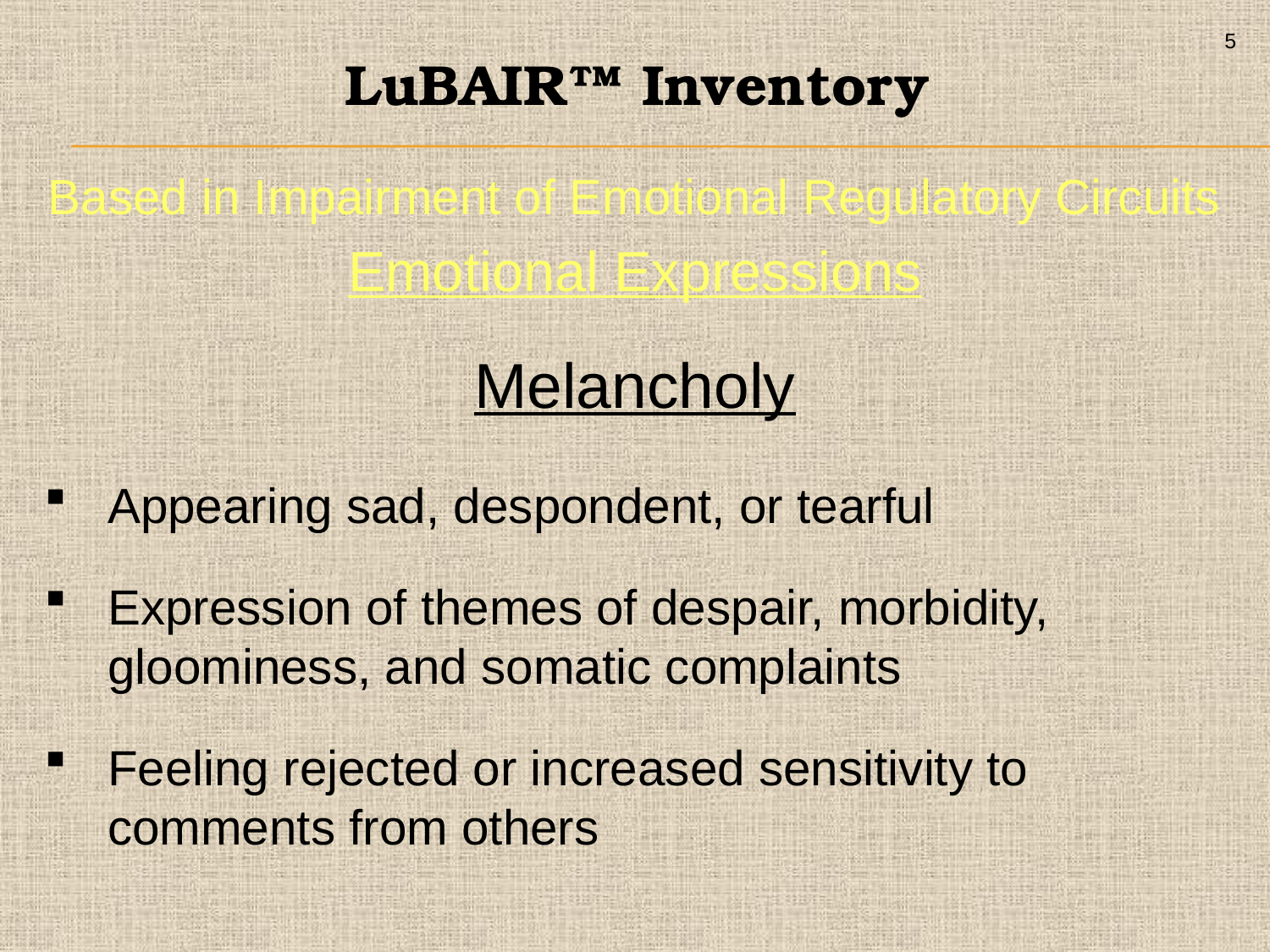

5
LuBAIR™ Inventory
Based in Impairment of Emotional Regulatory Circuits
Emotional Expressions
Melancholy
Appearing sad, despondent, or tearful
Expression of themes of despair, morbidity, gloominess, and somatic complaints
Feeling rejected or increased sensitivity to comments from others